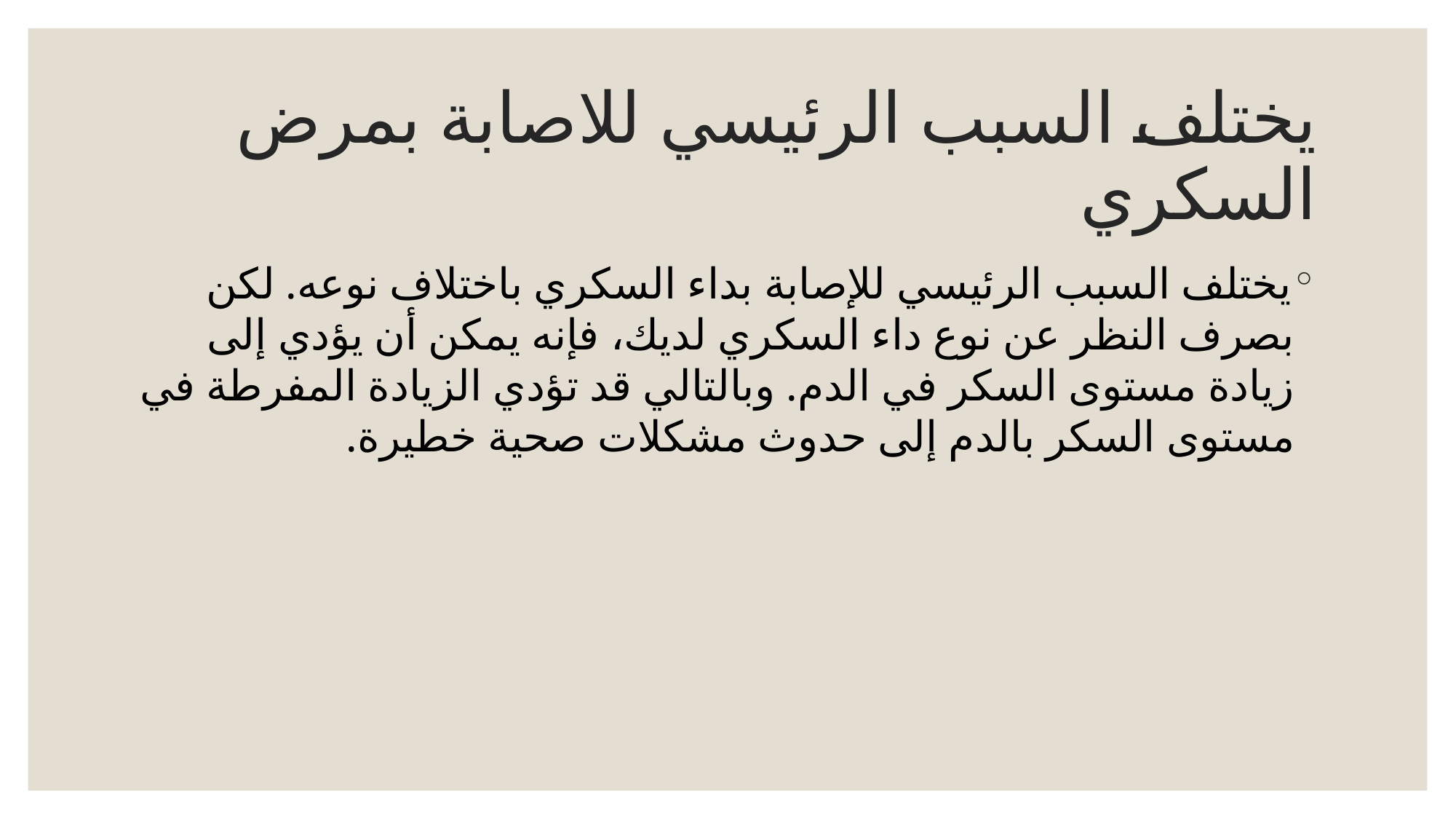

# يختلف السبب الرئيسي للاصابة بمرض السكري
يختلف السبب الرئيسي للإصابة بداء السكري باختلاف نوعه. لكن بصرف النظر عن نوع داء السكري لديك، فإنه يمكن أن يؤدي إلى زيادة مستوى السكر في الدم. وبالتالي قد تؤدي الزيادة المفرطة في مستوى السكر بالدم إلى حدوث مشكلات صحية خطيرة.